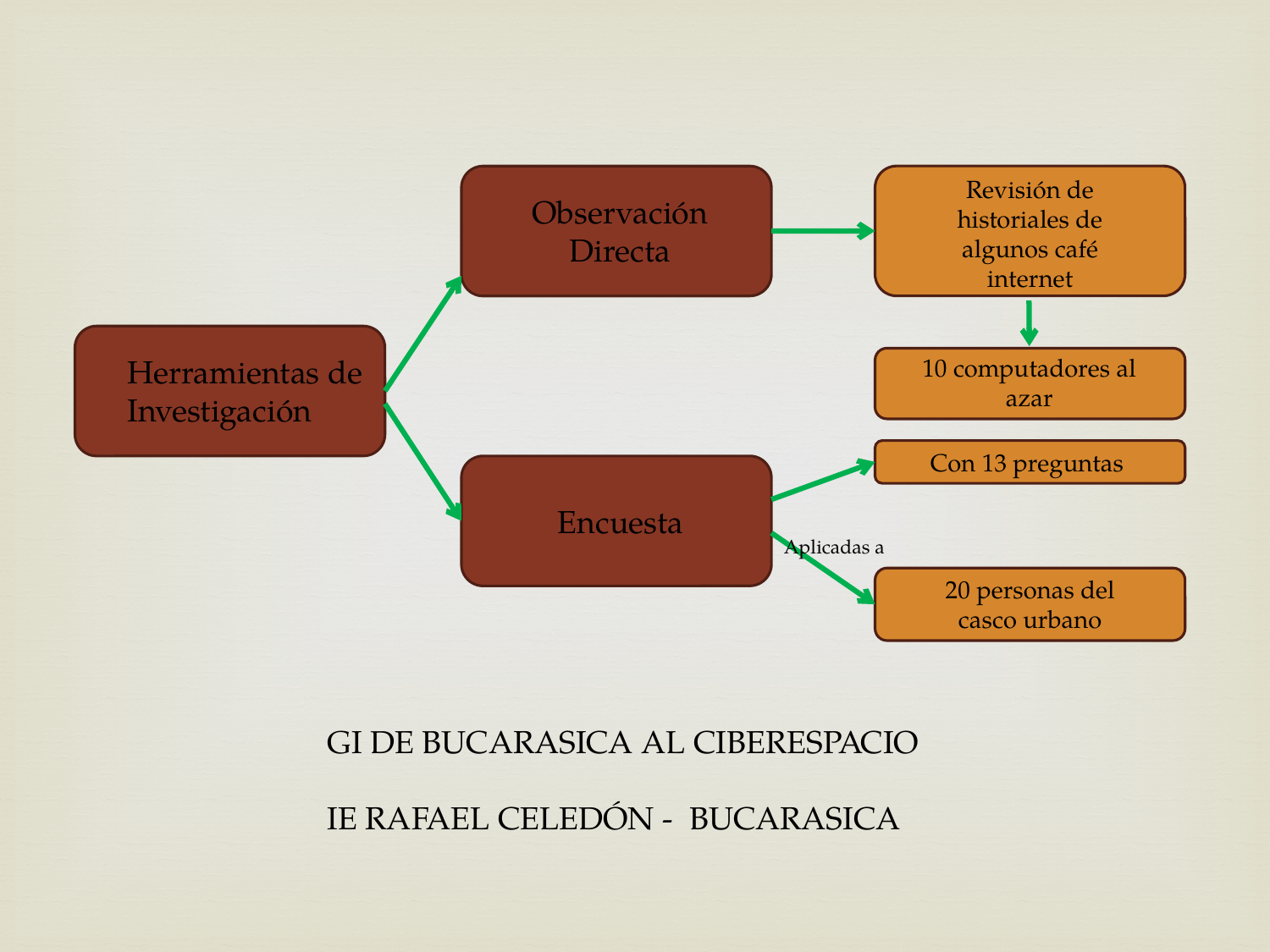

Revisión de historiales de algunos café internet
Observación Directa

Herramientas de Investigación
10 computadores al azar

Con 13 preguntas

Encuesta
Aplicadas a
20 personas del casco urbano

GI DE BUCARASICA AL CIBERESPACIO

IE RAFAEL CELEDÓN -  BUCARASICA